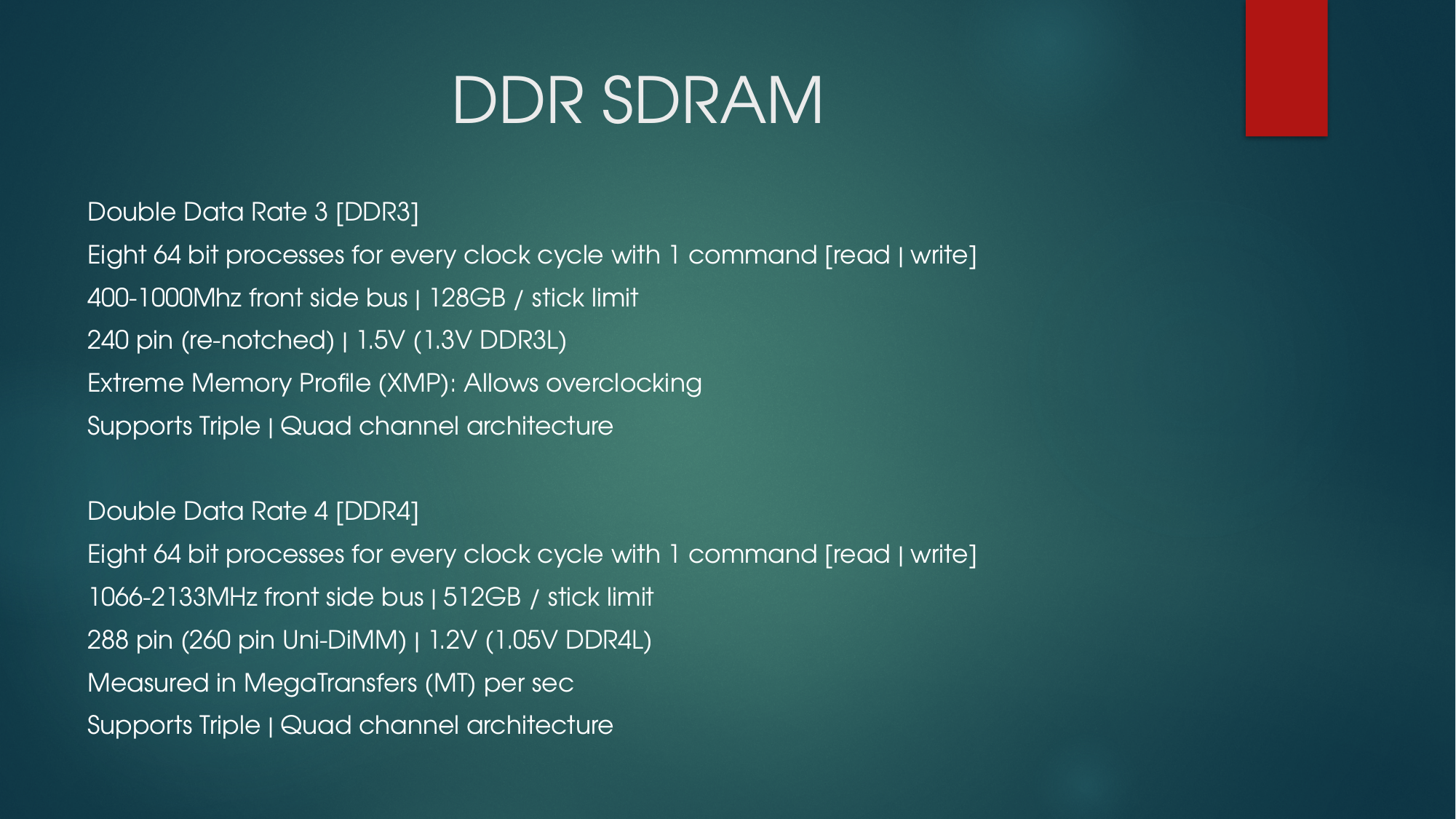

# DDR SDRAM
Double Data Rate 3 [DDR3]
Eight 64 bit processes for every clock cycle with 1 command [read | write]
400-1000Mhz front side bus | 128GB / stick limit
240 pin (re-notched) | 1.5V (1.3V DDR3L)
Extreme Memory Profile (XMP): Allows overclocking
Supports Triple | Quad channel architecture

Double Data Rate 4 [DDR4]
Eight 64 bit processes for every clock cycle with 1 command [read | write]
1066-2133MHz front side bus | 512GB / stick limit
288 pin (260 pin Uni-DiMM) | 1.2V (1.05V DDR4L)
Measured in MegaTransfers (MT) per sec
Supports Triple | Quad channel architecture